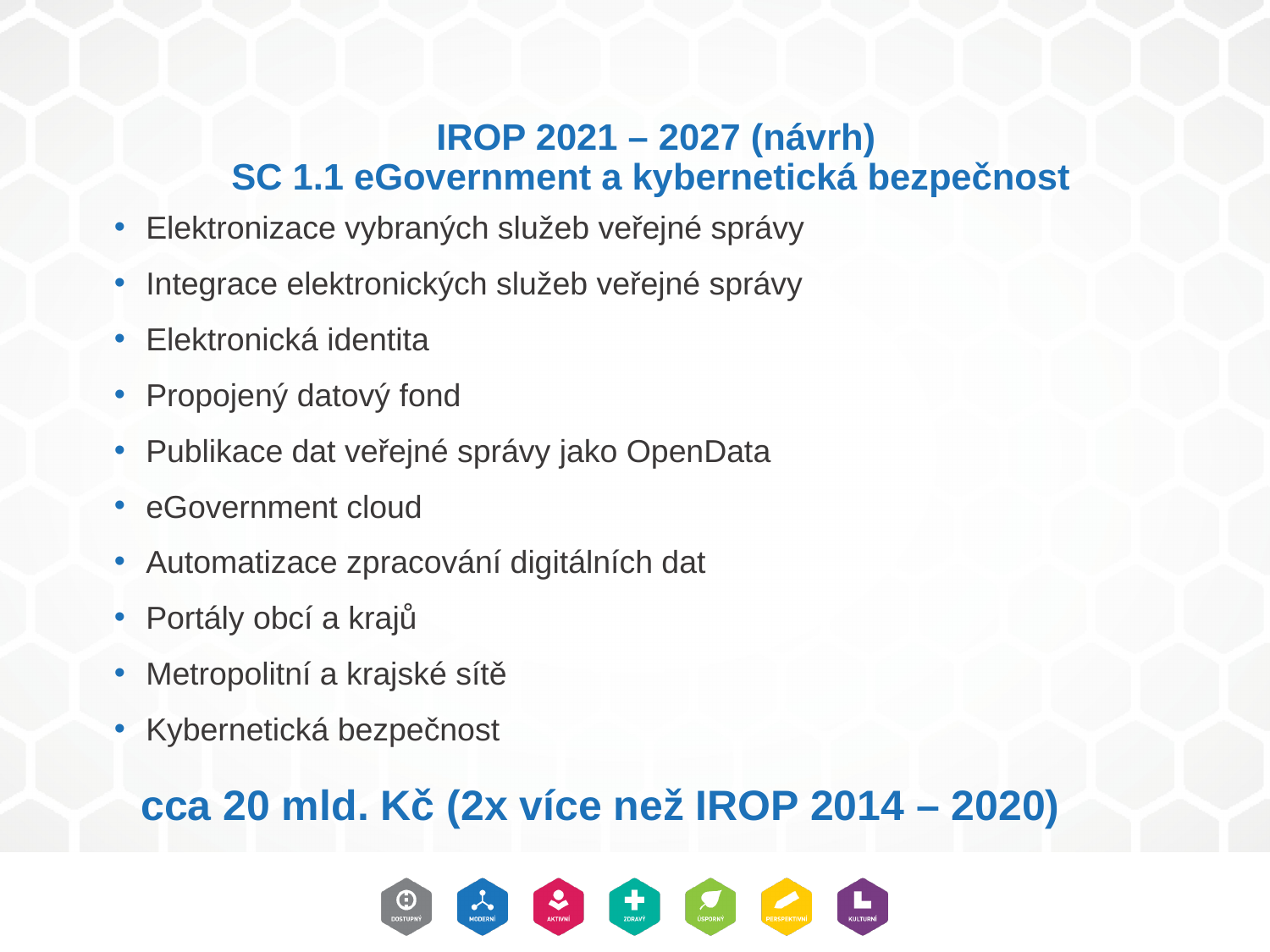

IROP 2021 – 2027 (návrh)
SC 1.1 eGovernment a kybernetická bezpečnost
Elektronizace vybraných služeb veřejné správy
Integrace elektronických služeb veřejné správy
Elektronická identita
Propojený datový fond
Publikace dat veřejné správy jako OpenData
eGovernment cloud
Automatizace zpracování digitálních dat
Portály obcí a krajů
Metropolitní a krajské sítě
Kybernetická bezpečnost

# cca 20 mld. Kč (2x více než IROP 2014 – 2020)